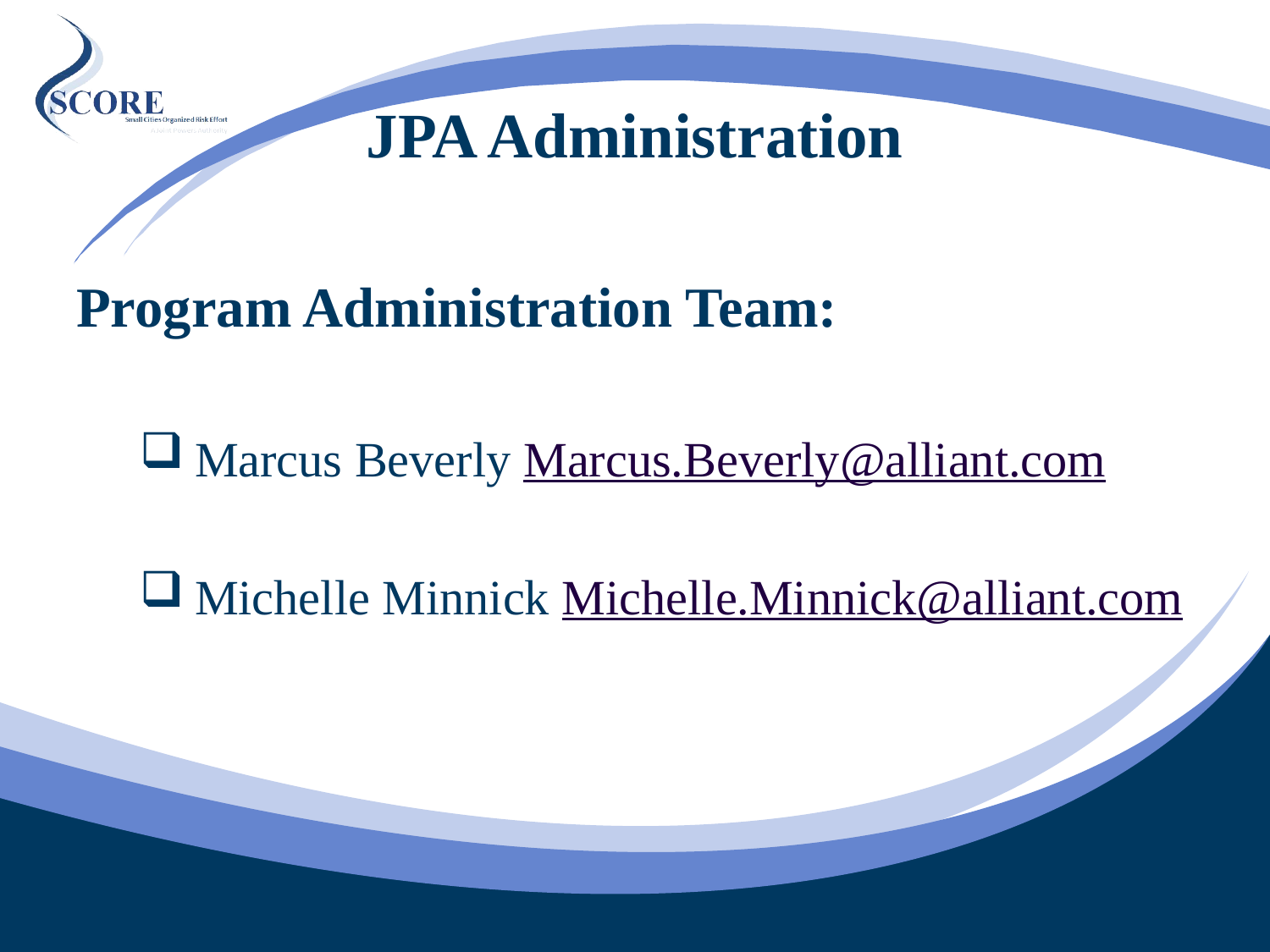

# JPA Administration
Program Administration Team:

Marcus Beverly Marcus.Beverly@alliant.com

Michelle Minnick Michelle.Minnick@alliant.com

23